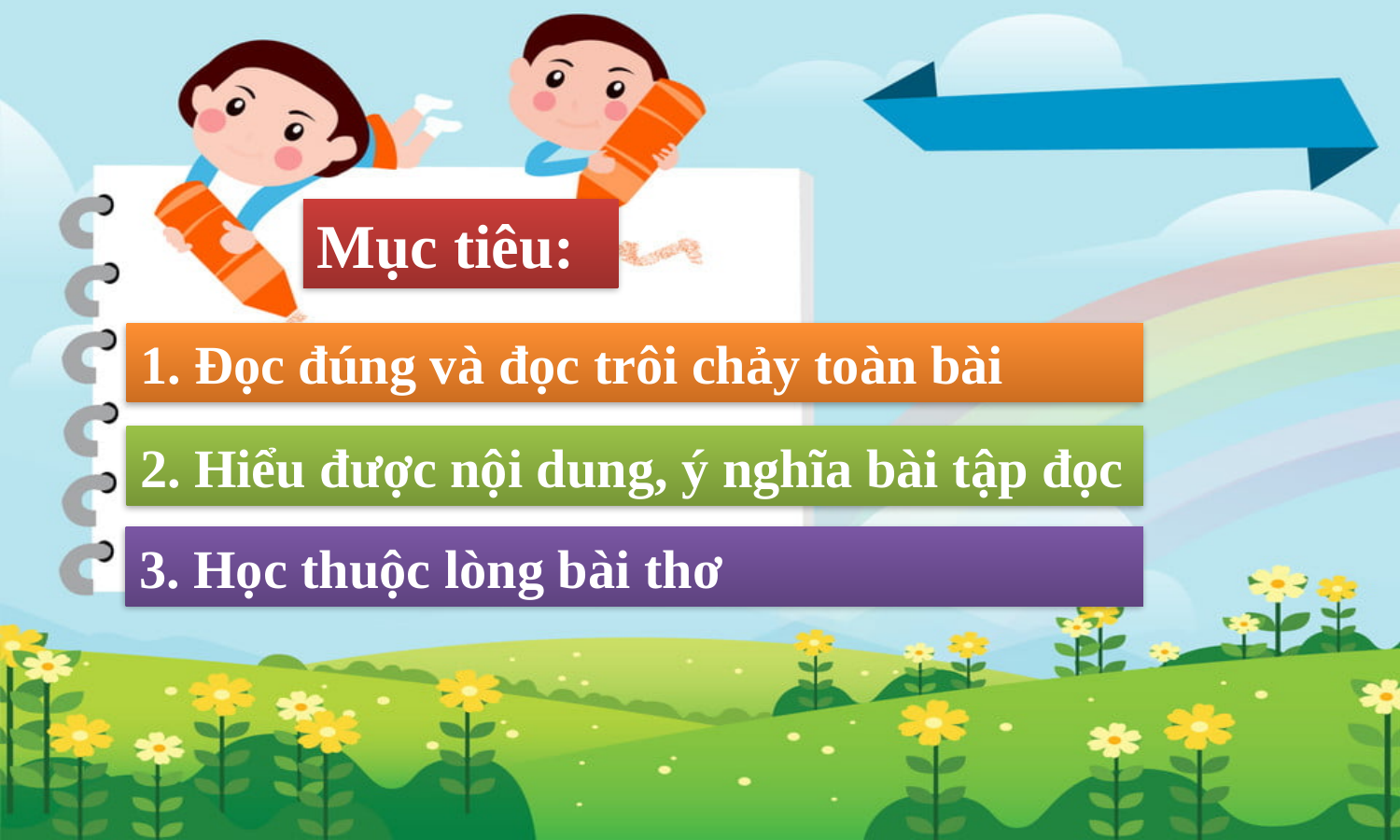

Mục tiêu:
1. Đọc đúng và đọc trôi chảy toàn bài
2. Hiểu được nội dung, ý nghĩa bài tập đọc
3. Học thuộc lòng bài thơ